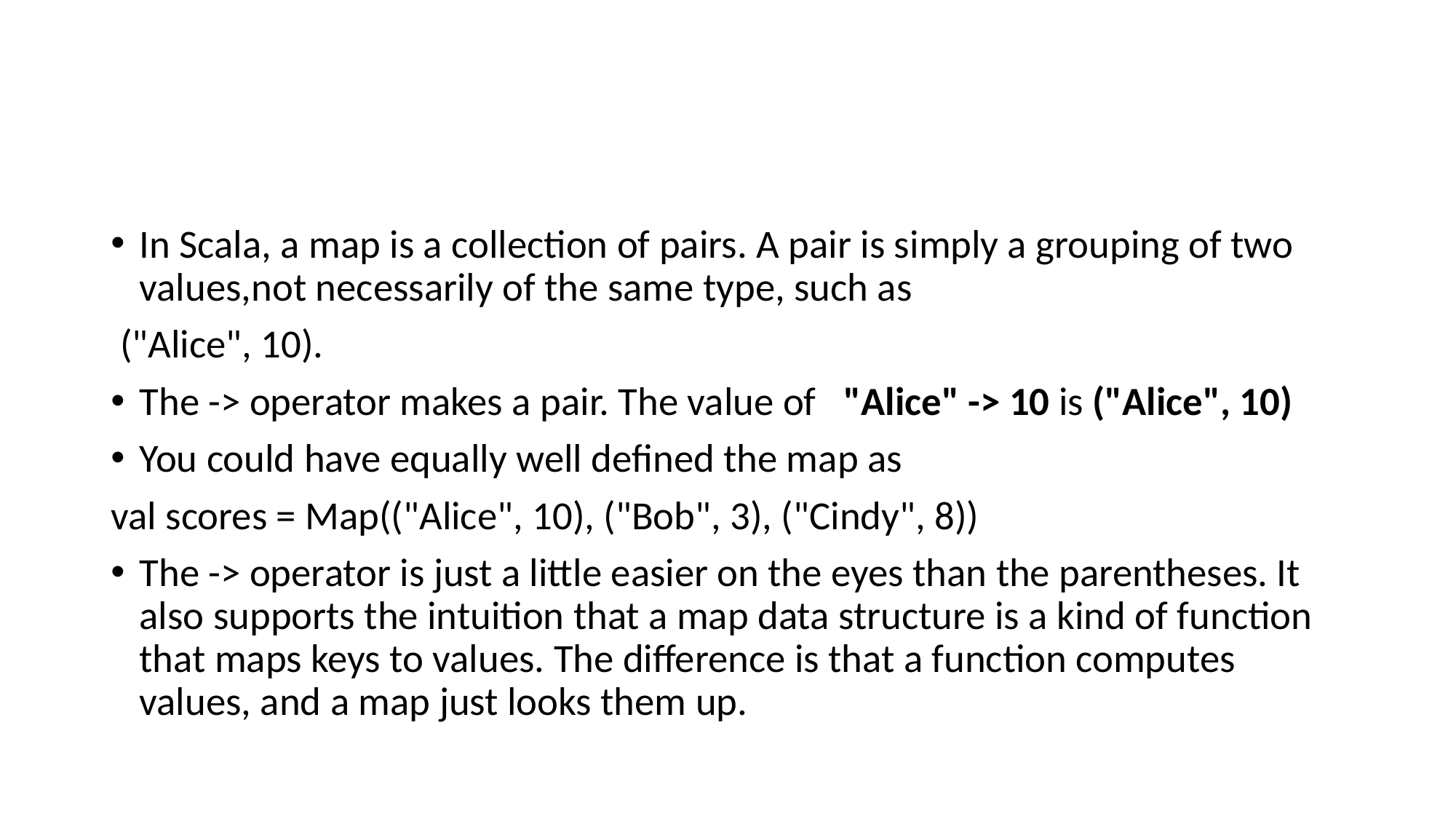

#
In Scala, a map is a collection of pairs. A pair is simply a grouping of two values,not necessarily of the same type, such as
 ("Alice", 10).
The -> operator makes a pair. The value of   "Alice" -> 10 is ("Alice", 10)
You could have equally well defined the map as
val scores = Map(("Alice", 10), ("Bob", 3), ("Cindy", 8))
The -> operator is just a little easier on the eyes than the parentheses. It also supports the intuition that a map data structure is a kind of function that maps keys to values. The difference is that a function computes values, and a map just looks them up.